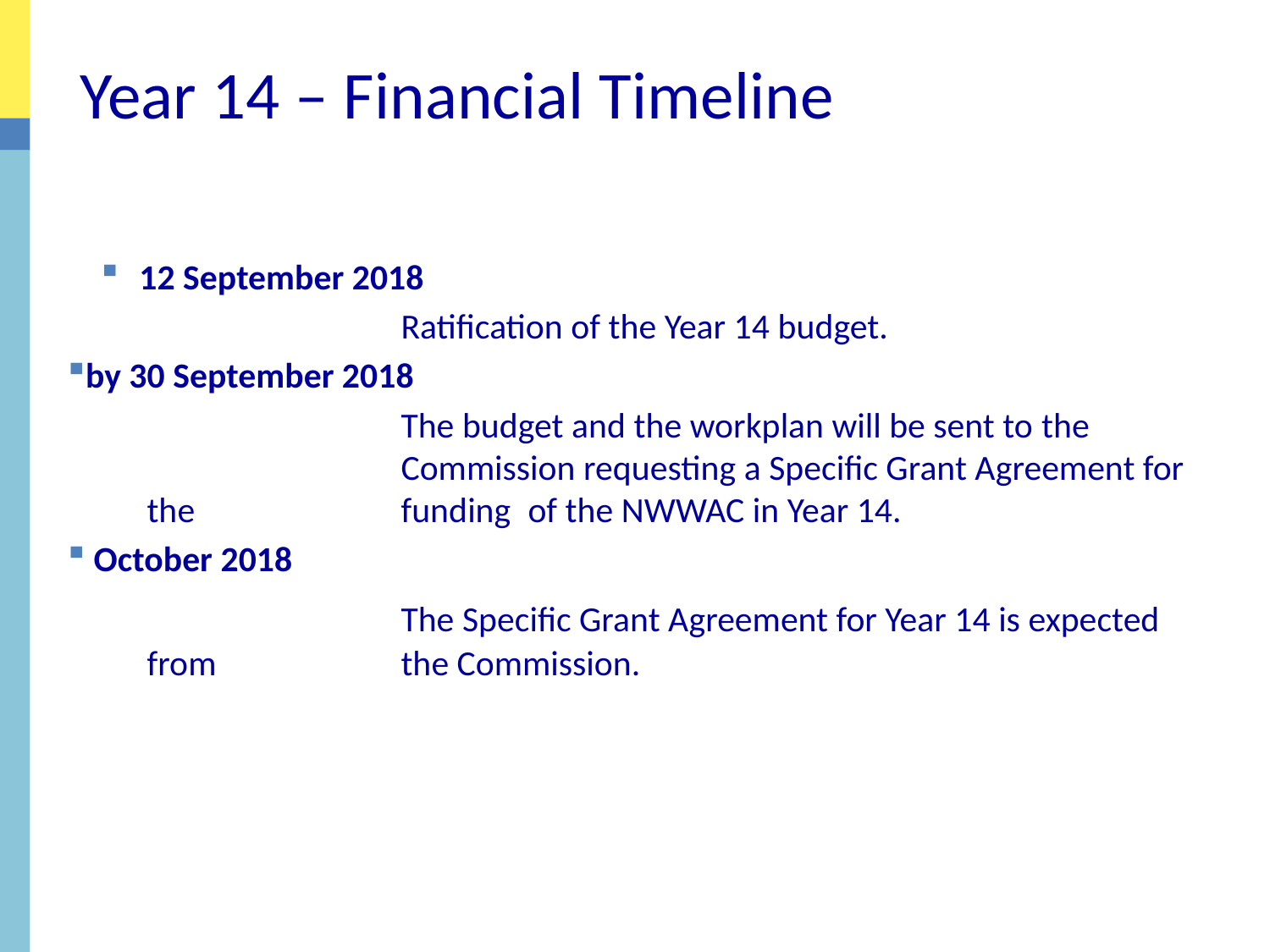

Year 14 – Financial Timeline
 12 September 2018
			Ratification of the Year 14 budget.
by 30 September 2018
			The budget and the workplan will be sent to the 			Commission requesting a Specific Grant Agreement for the 		funding 	of the NWWAC in Year 14.
 October 2018
			The Specific Grant Agreement for Year 14 is expected from 		the Commission.